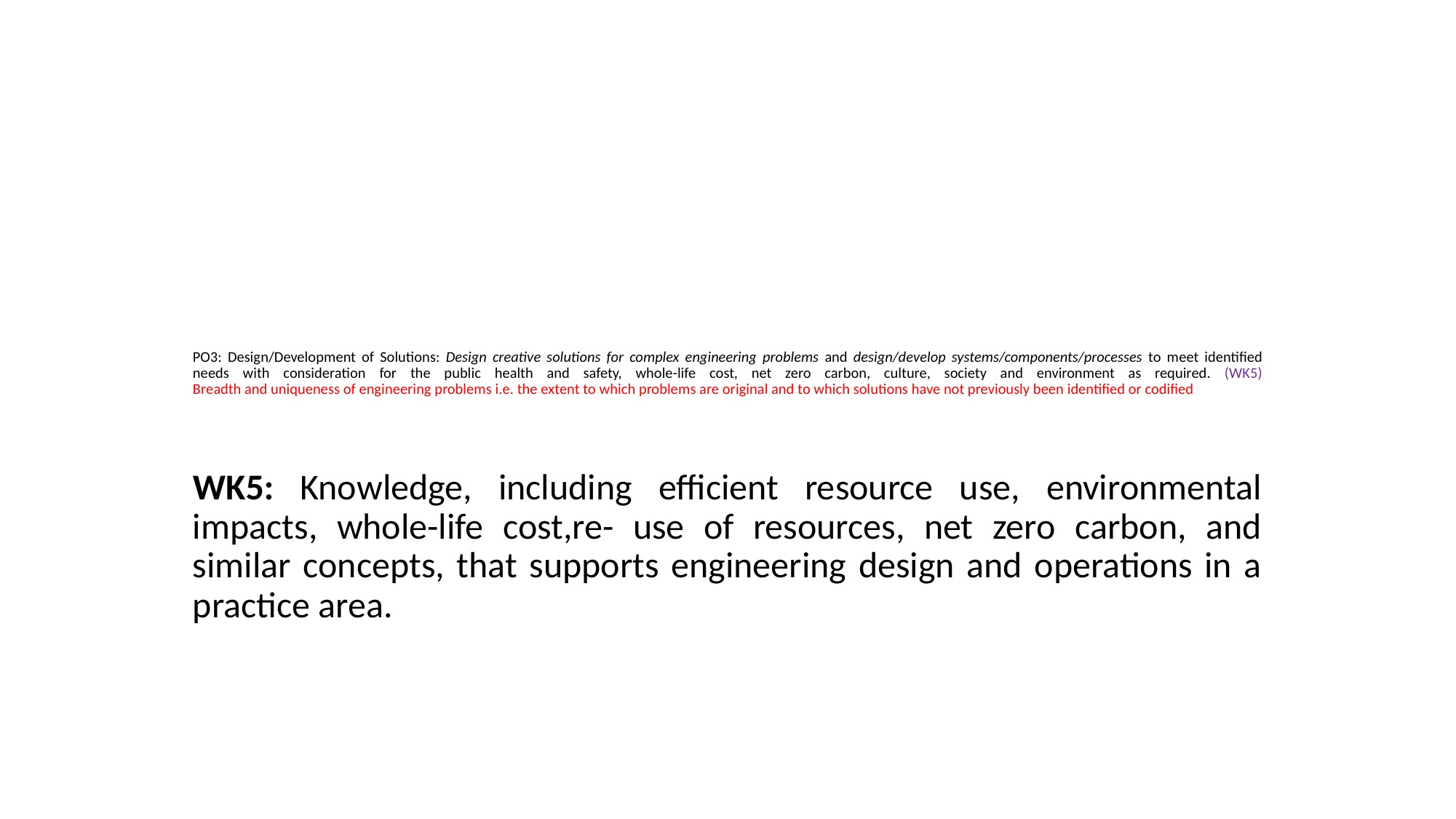

# PO3: Design/Development of Solutions: Design creative solutions for complex engineering problems and design/develop systems/components/processes to meet identified needs with consideration for the public health and safety, whole-life cost, net zero carbon, culture, society and environment as required. (WK5) Breadth and uniqueness of engineering problems i.e. the extent to which problems are original and to which solutions have not previously been identified or codified
WK5: Knowledge, including efficient resource use, environmental impacts, whole-life cost,re- use of resources, net zero carbon, and similar concepts, that supports engineering design and operations in a practice area.